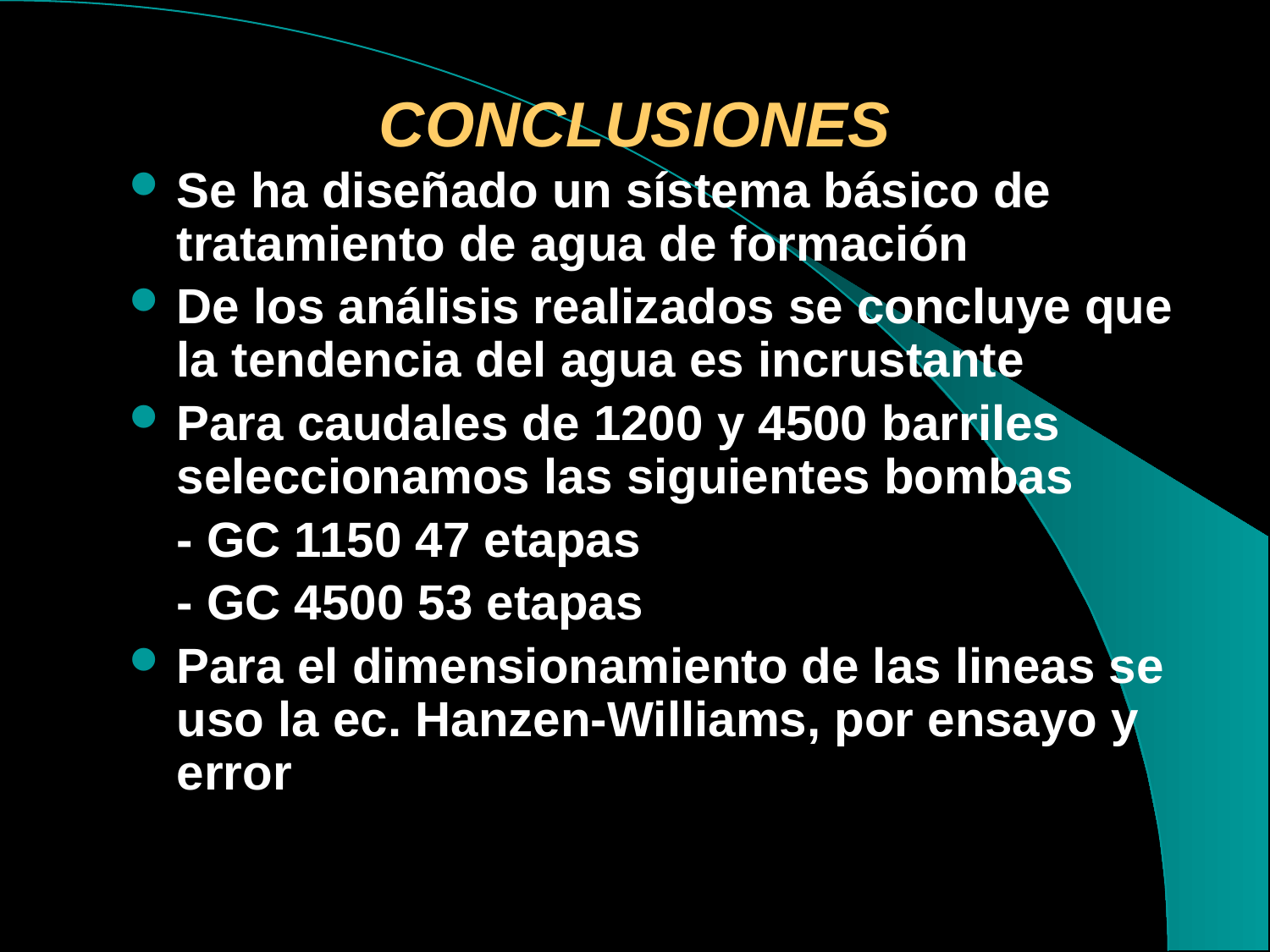

# CONCLUSIONES
Se ha diseñado un sístema básico de tratamiento de agua de formación
De los análisis realizados se concluye que la tendencia del agua es incrustante
Para caudales de 1200 y 4500 barriles seleccionamos las siguientes bombas
	- GC 1150 47 etapas
	- GC 4500 53 etapas
Para el dimensionamiento de las lineas se uso la ec. Hanzen-Williams, por ensayo y error